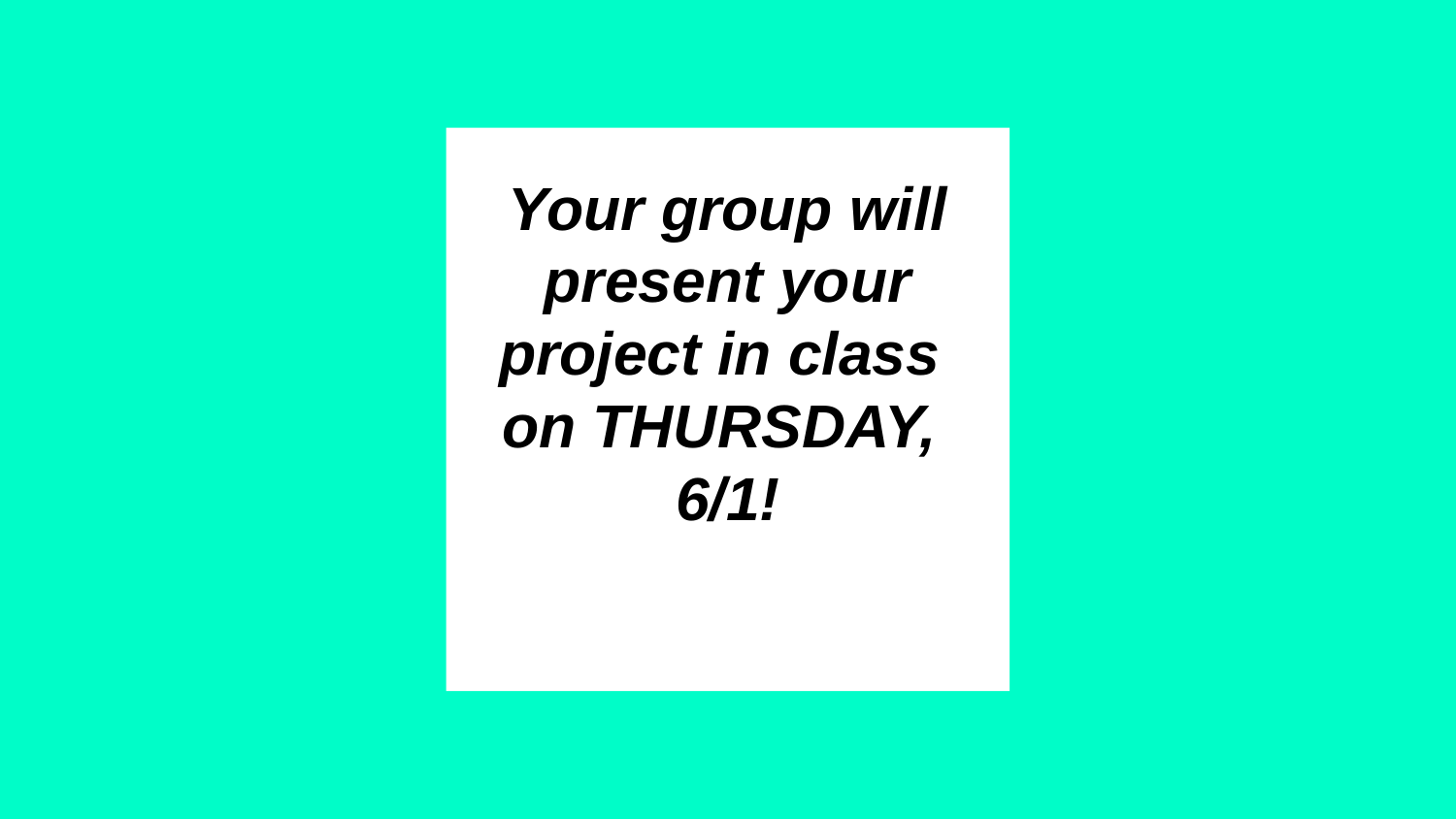

# Your group will present your project in class
on THURSDAY,
6/1!